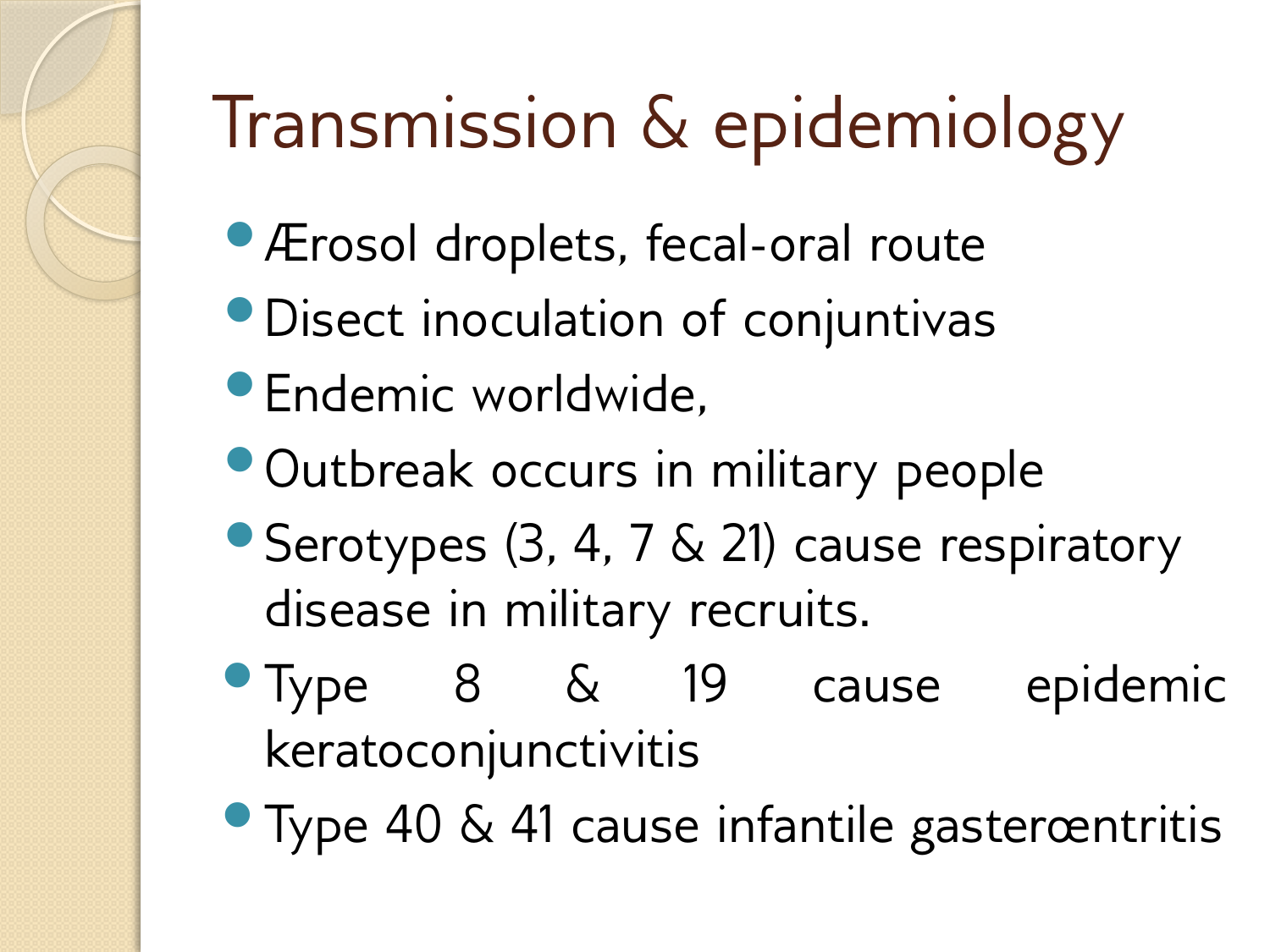

# Transmission & epidemiology
Aerosol droplets, fecal-oral route
Disect inoculation of conjuntivas
Endemic worldwide,
Outbreak occurs in military people
Serotypes (3, 4, 7 & 21) cause respiratory disease in military recruits.
Type 8 & 19 cause epidemic keratoconjunctivitis
Type 40 & 41 cause infantile gasteroentritis